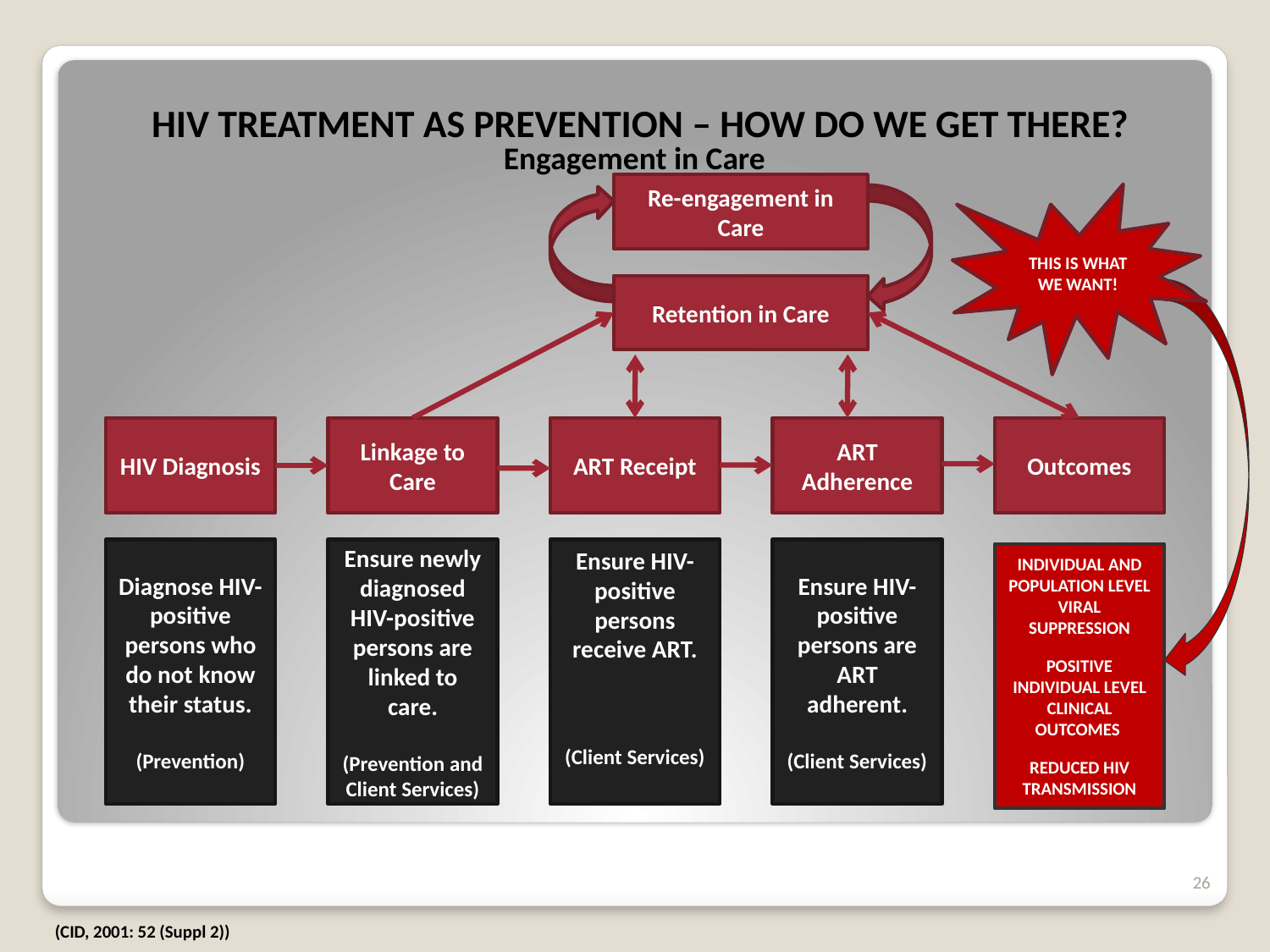

HIV TREATMENT AS PREVENTION – HOW DO WE GET THERE?
Engagement in Care
Re-engagement in Care
Retention in Care
HIV Diagnosis
Linkage to Care
ART Receipt
ART Adherence
Outcomes

THIS IS WHAT WE WANT!

INDIVIDUAL AND POPULATION LEVEL VIRAL SUPPRESSION

POSITIVE INDIVIDUAL LEVEL CLINICAL OUTCOMES

REDUCED HIV TRANSMISSION
Diagnose HIV-positive persons who do not know their status.

(Prevention)
Ensure newly diagnosed HIV-positive persons are linked to care.

(Prevention and Client Services)
Ensure HIV-positive persons receive ART.

(Client Services)

Ensure HIV-positive persons are ART adherent.

(Client Services)
26
(CID, 2001: 52 (Suppl 2))